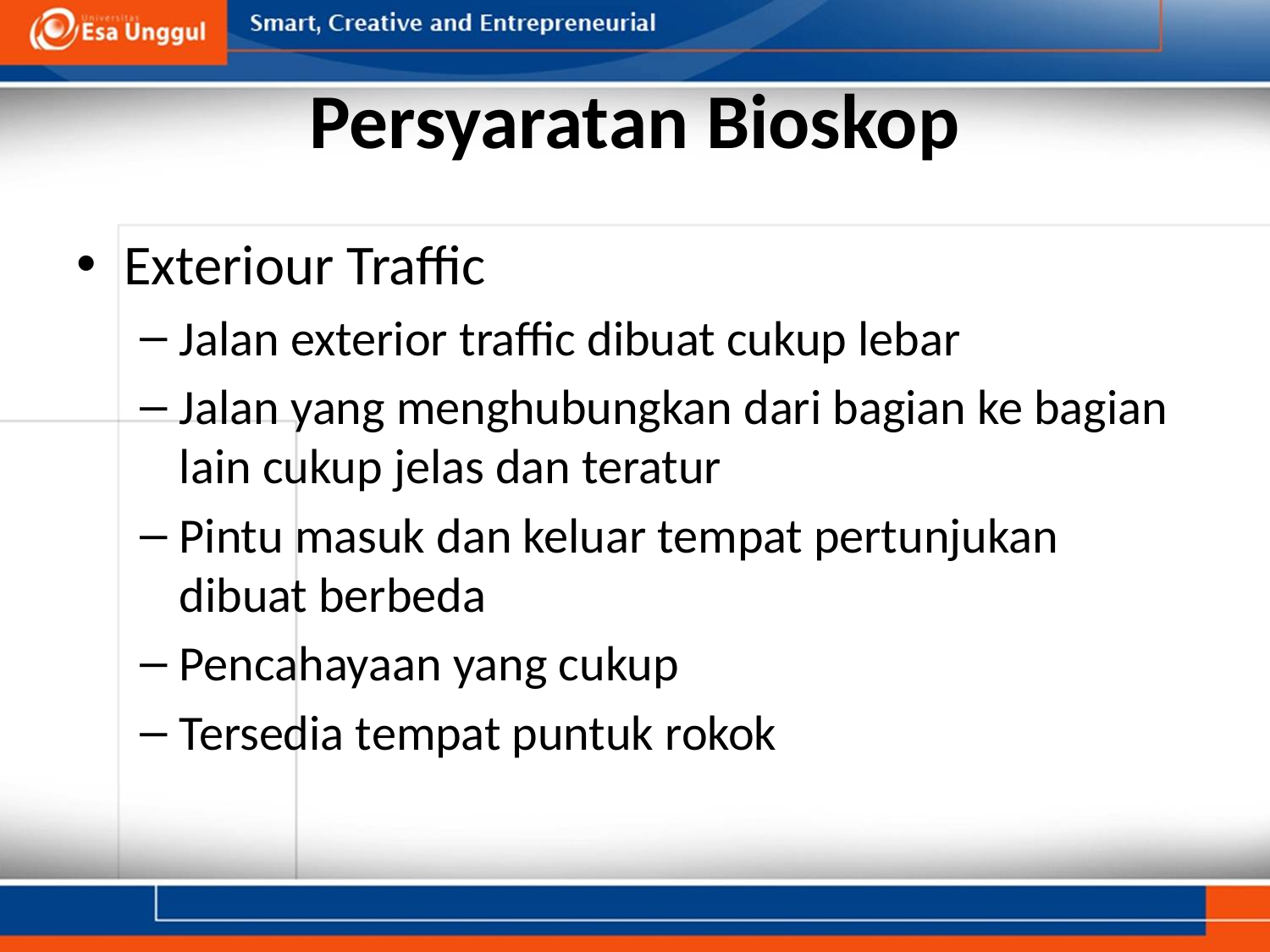

# Persyaratan Bioskop
Exteriour Traffic
Jalan exterior traffic dibuat cukup lebar
Jalan yang menghubungkan dari bagian ke bagian lain cukup jelas dan teratur
Pintu masuk dan keluar tempat pertunjukan dibuat berbeda
Pencahayaan yang cukup
Tersedia tempat puntuk rokok